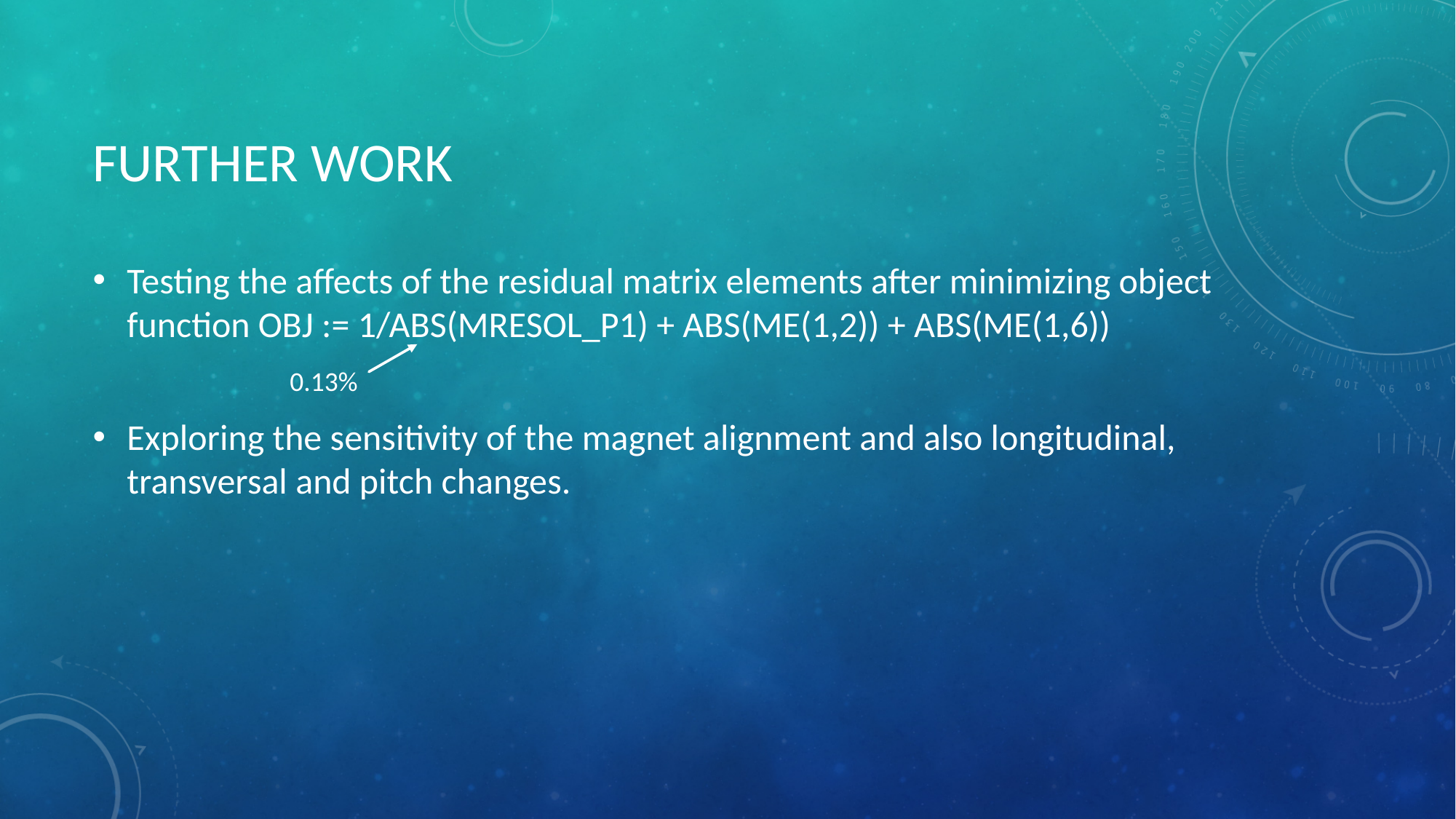

# Further work
Testing the affects of the residual matrix elements after minimizing object function OBJ := 1/ABS(MRESOL_P1) + ABS(ME(1,2)) + ABS(ME(1,6))

0.13%
Exploring the sensitivity of the magnet alignment and also longitudinal, transversal and pitch changes.